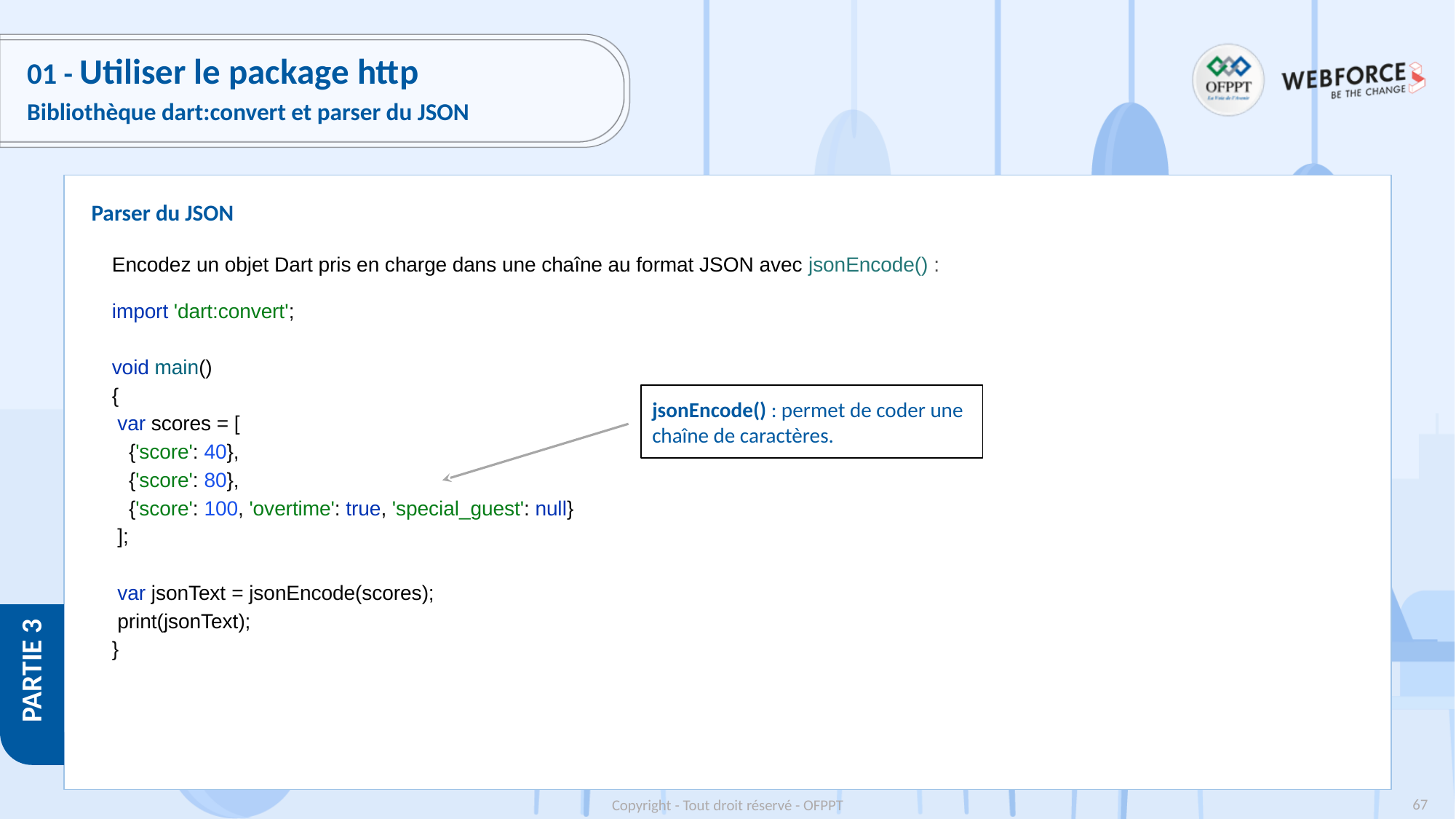

# 01 - Utiliser le package http
Bibliothèque dart:convert et parser du JSON
Parser du JSON
Encodez un objet Dart pris en charge dans une chaîne au format JSON avec jsonEncode() :
import 'dart:convert';

void main()
{
 var scores = [
   {'score': 40},
   {'score': 80},
   {'score': 100, 'overtime': true, 'special_guest': null}
 ];

 var jsonText = jsonEncode(scores);
 print(jsonText);
}
jsonEncode() : permet de coder une chaîne de caractères.
67